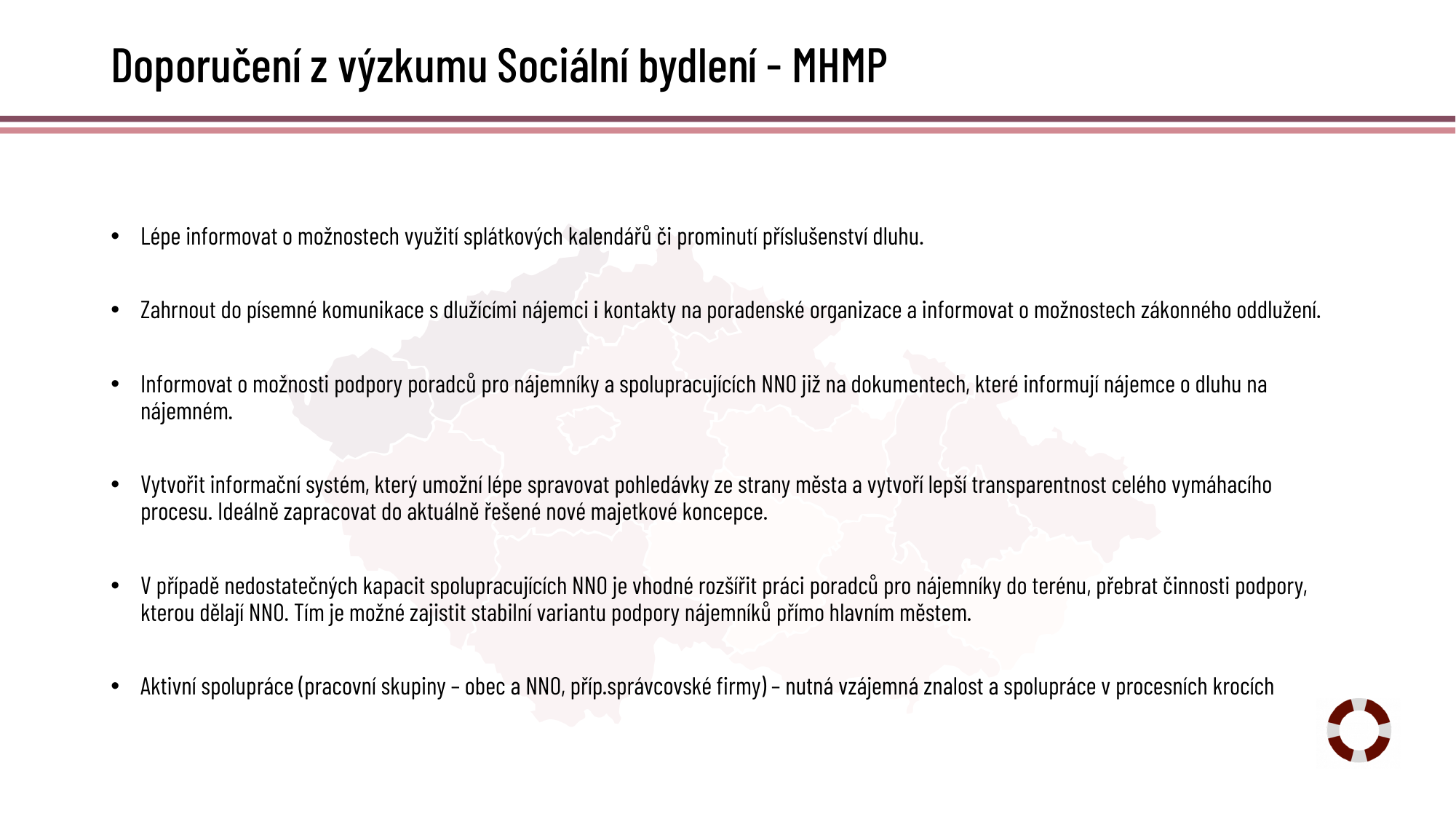

# Doporučení z výzkumu Sociální bydlení - MHMP
Lépe informovat o možnostech využití splátkových kalendářů či prominutí příslušenství dluhu.

Zahrnout do písemné komunikace s dlužícími nájemci i kontakty na poradenské organizace a informovat o možnostech zákonného oddlužení.

Informovat o možnosti podpory poradců pro nájemníky a spolupracujících NNO již na dokumentech, které informují nájemce o dluhu na nájemném.

Vytvořit informační systém, který umožní lépe spravovat pohledávky ze strany města a vytvoří lepší transparentnost celého vymáhacího procesu. Ideálně zapracovat do aktuálně řešené nové majetkové koncepce.

V případě nedostatečných kapacit spolupracujících NNO je vhodné rozšířit práci poradců pro nájemníky do terénu, přebrat činnosti podpory, kterou dělají NNO. Tím je možné zajistit stabilní variantu podpory nájemníků přímo hlavním městem.

Aktivní spolupráce (pracovní skupiny – obec a NNO, příp.správcovské firmy) – nutná vzájemná znalost a spolupráce v procesních krocích